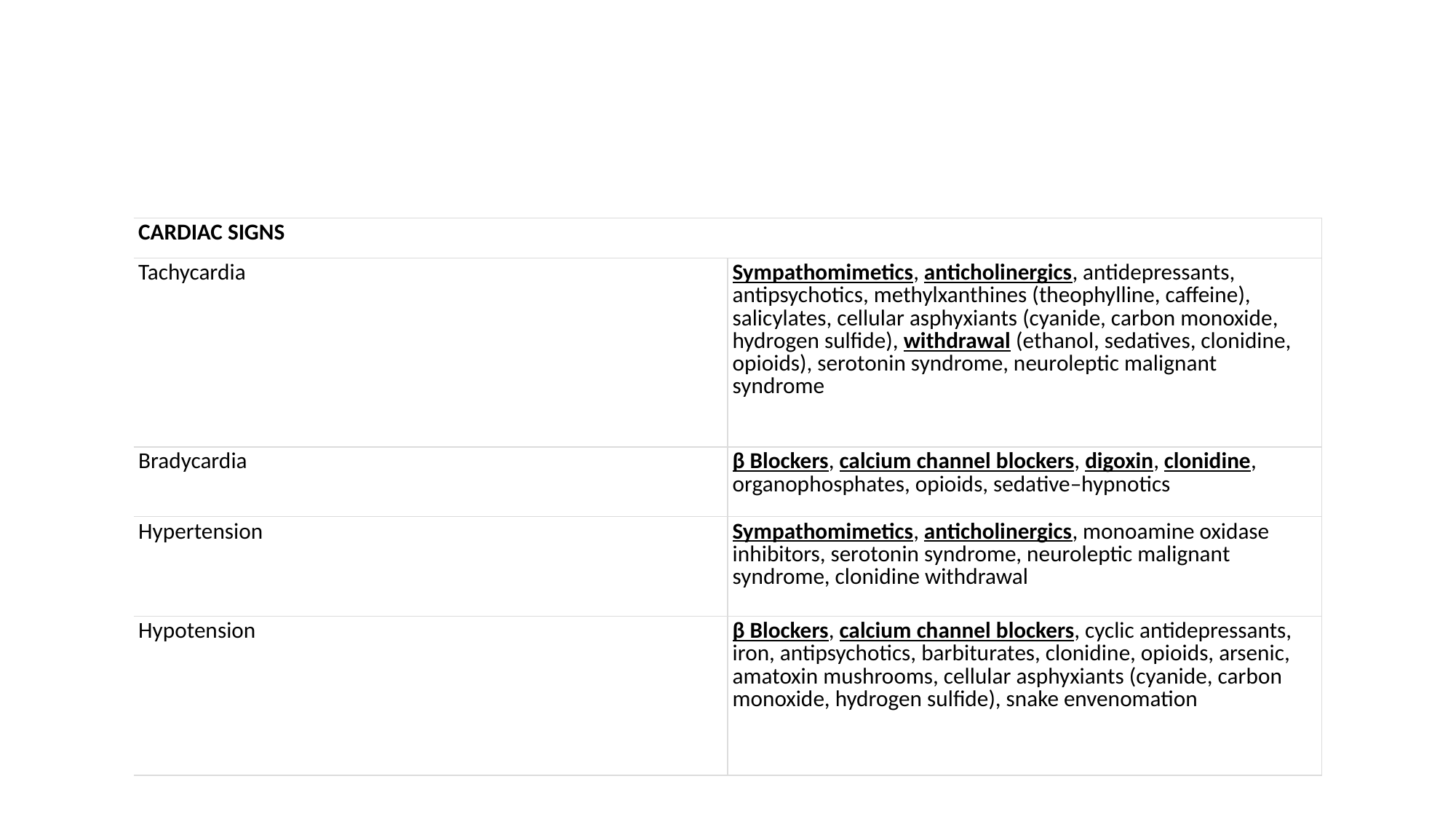

#
| CARDIAC SIGNS |  |
| --- | --- |
| Tachycardia | Sympathomimetics, anticholinergics, antidepressants, antipsychotics, methylxanthines (theophylline, caffeine), salicylates, cellular asphyxiants (cyanide, carbon monoxide, hydrogen sulfide), withdrawal (ethanol, sedatives, clonidine, opioids), serotonin syndrome, neuroleptic malignant syndrome |
| Bradycardia | β Blockers, calcium channel blockers, digoxin, clonidine, organophosphates, opioids, sedative–hypnotics |
| Hypertension | Sympathomimetics, anticholinergics, monoamine oxidase inhibitors, serotonin syndrome, neuroleptic malignant syndrome, clonidine withdrawal |
| Hypotension | β Blockers, calcium channel blockers, cyclic antidepressants, iron, antipsychotics, barbiturates, clonidine, opioids, arsenic, amatoxin mushrooms, cellular asphyxiants (cyanide, carbon monoxide, hydrogen sulfide), snake envenomation |